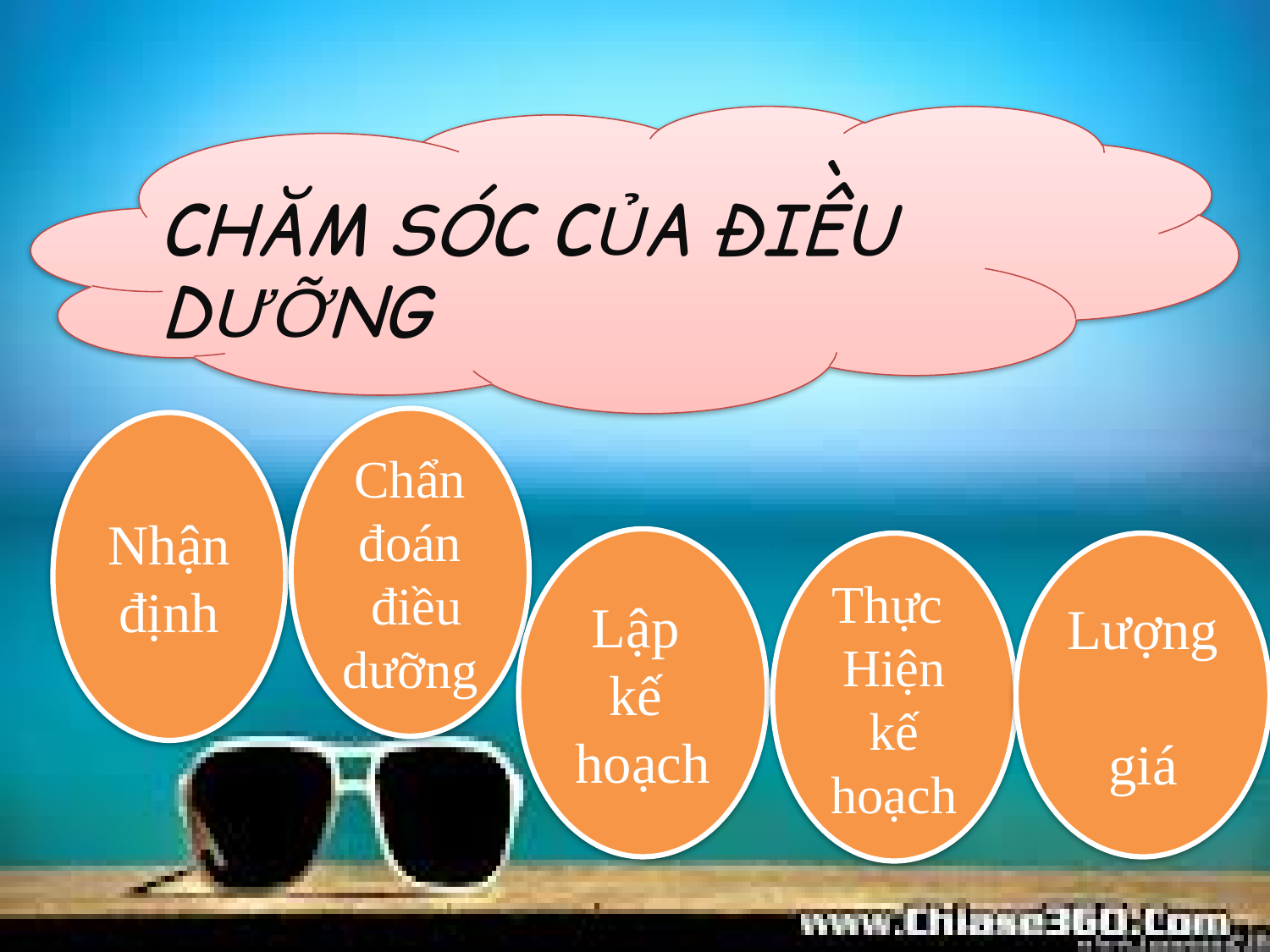

CHĂM SÓC CỦA ĐIỀU DƯỠNG

Chẩn đoán
 điều
dưỡng
Nhận định
Lập
kế
hoạch
Thực
Hiện
kế
hoạch
Lượng
giá